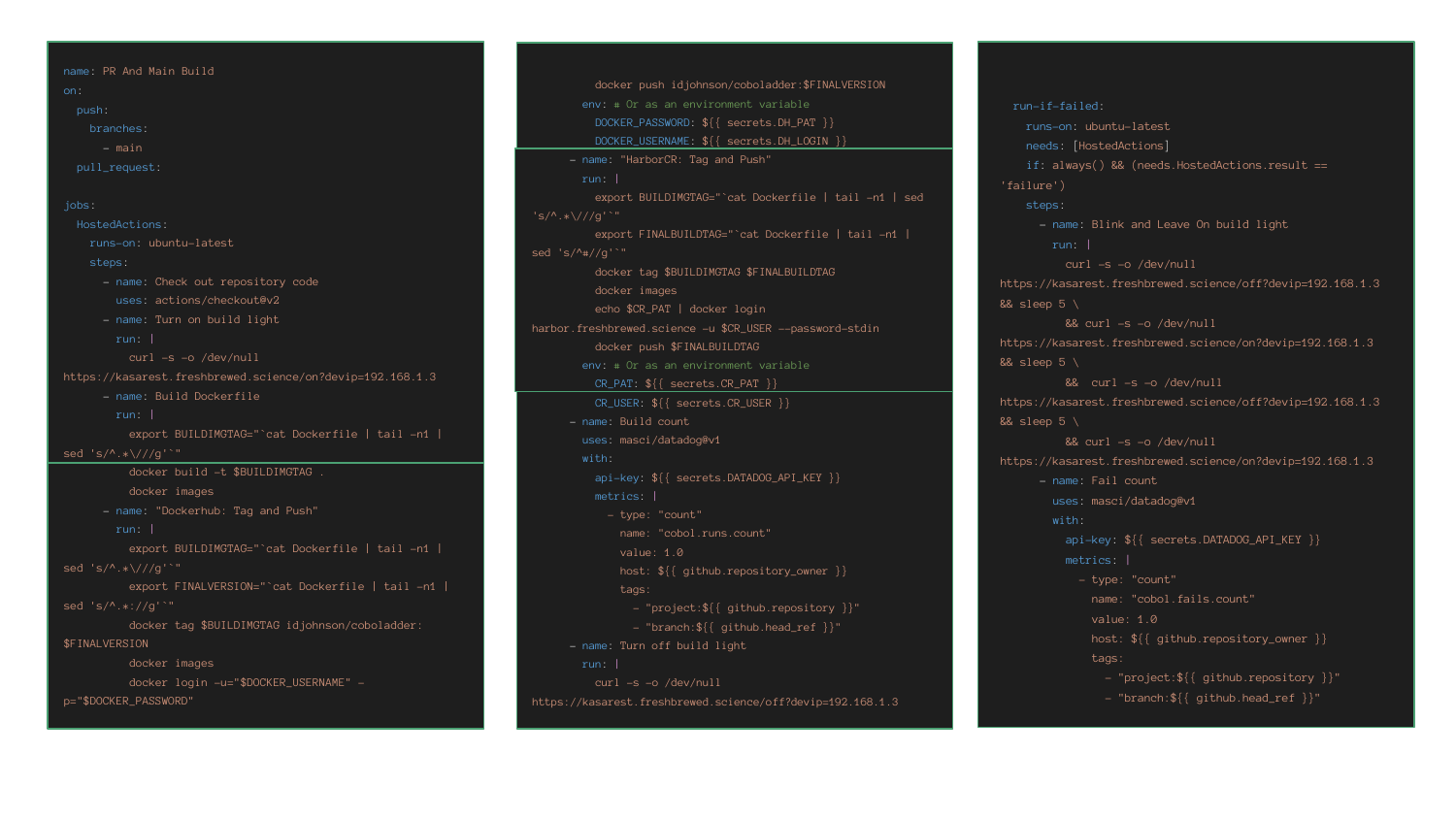

name: PR And Main Build
on:
  push:
    branches:
      - main
  pull_request:

jobs:
  HostedActions:
    runs-on: ubuntu-latest
    steps:
      - name: Check out repository code
        uses: actions/checkout@v2
      - name: Turn on build light
        run: |
          curl -s -o /dev/null https://kasarest.freshbrewed.science/on?devip=192.168.1.3
      - name: Build Dockerfile
        run: |
          export BUILDIMGTAG="`cat Dockerfile | tail -n1 | sed 's/^.*\///g'`"
          docker build -t $BUILDIMGTAG .
          docker images
      - name: "Dockerhub: Tag and Push"
        run: |
          export BUILDIMGTAG="`cat Dockerfile | tail -n1 | sed 's/^.*\///g'`"
          export FINALVERSION="`cat Dockerfile | tail -n1 | sed 's/^.*://g'`"
          docker tag $BUILDIMGTAG idjohnson/coboladder:$FINALVERSION
          docker images
          docker login -u="$DOCKER_USERNAME" -p="$DOCKER_PASSWORD"

          docker push idjohnson/coboladder:$FINALVERSION
        env: # Or as an environment variable
          DOCKER_PASSWORD: ${{ secrets.DH_PAT }}
          DOCKER_USERNAME: ${{ secrets.DH_LOGIN }}
      - name: "HarborCR: Tag and Push"
        run: |
          export BUILDIMGTAG="`cat Dockerfile | tail -n1 | sed 's/^.*\///g'`"
          export FINALBUILDTAG="`cat Dockerfile | tail -n1 | sed 's/^#//g'`"
          docker tag $BUILDIMGTAG $FINALBUILDTAG
          docker images
          echo $CR_PAT | docker login harbor.freshbrewed.science -u $CR_USER --password-stdin
          docker push $FINALBUILDTAG
        env: # Or as an environment variable
          CR_PAT: ${{ secrets.CR_PAT }}
          CR_USER: ${{ secrets.CR_USER }}
      - name: Build count
        uses: masci/datadog@v1
        with:
          api-key: ${{ secrets.DATADOG_API_KEY }}
          metrics: |
            - type: "count"
              name: "cobol.runs.count"
              value: 1.0
              host: ${{ github.repository_owner }}
              tags:
                - "project:${{ github.repository }}"
                - "branch:${{ github.head_ref }}"
      - name: Turn off build light
        run: |
          curl -s -o /dev/null https://kasarest.freshbrewed.science/off?devip=192.168.1.3

  run-if-failed:
    runs-on: ubuntu-latest
    needs: [HostedActions]
    if: always() && (needs.HostedActions.result == 'failure')
    steps:
      - name: Blink and Leave On build light
        run: |
          curl -s -o /dev/null https://kasarest.freshbrewed.science/off?devip=192.168.1.3 && sleep 5 \
          && curl -s -o /dev/null https://kasarest.freshbrewed.science/on?devip=192.168.1.3 && sleep 5 \
          &&  curl -s -o /dev/null https://kasarest.freshbrewed.science/off?devip=192.168.1.3 && sleep 5 \
          && curl -s -o /dev/null https://kasarest.freshbrewed.science/on?devip=192.168.1.3
      - name: Fail count
        uses: masci/datadog@v1
        with:
          api-key: ${{ secrets.DATADOG_API_KEY }}
          metrics: |
            - type: "count"
              name: "cobol.fails.count"
              value: 1.0
              host: ${{ github.repository_owner }}
              tags:
                - "project:${{ github.repository }}"
                - "branch:${{ github.head_ref }}"